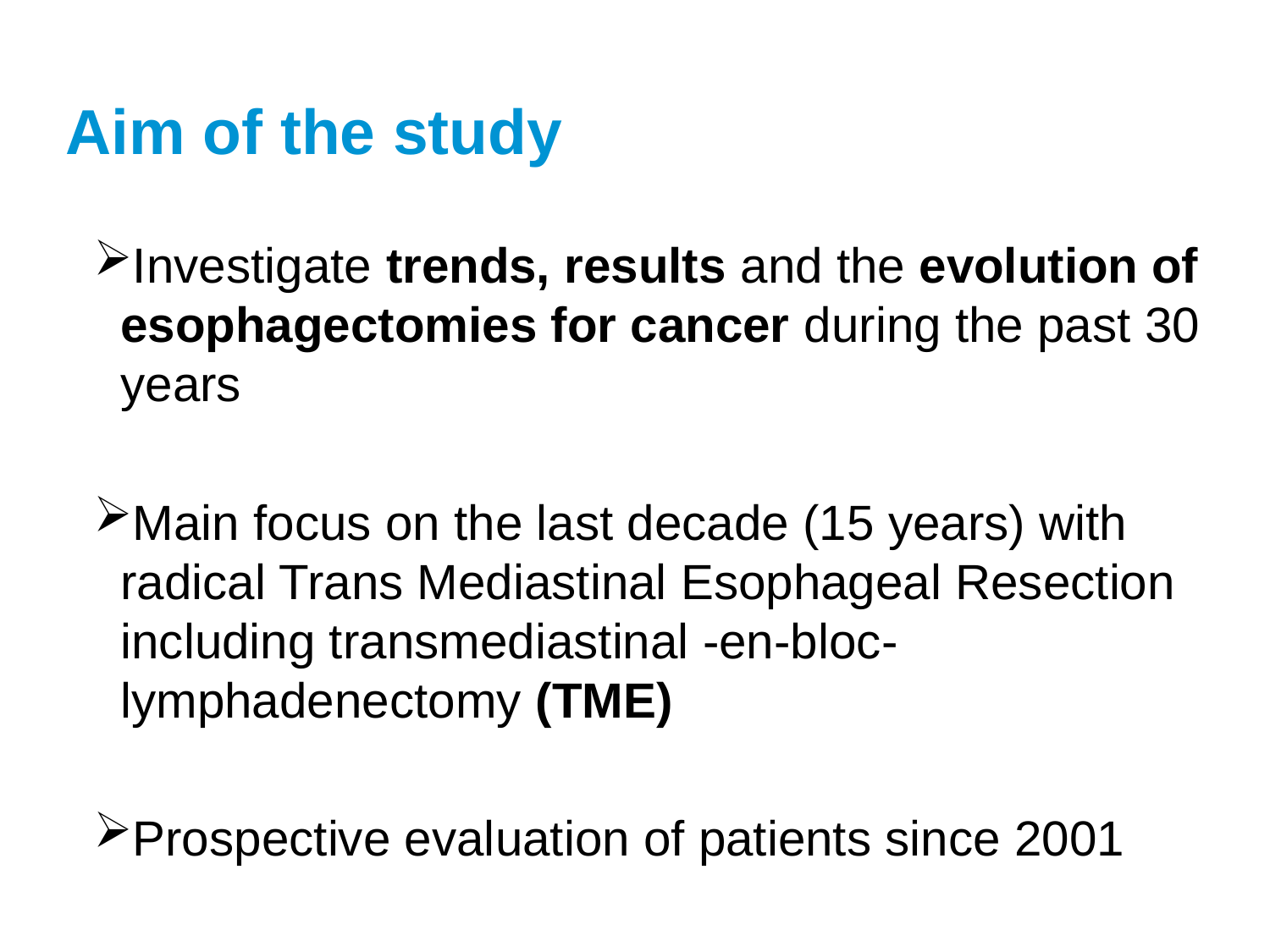

# Aim of the study

Investigate trends, results and the evolution of esophagectomies for cancer during the past 30 years

Main focus on the last decade (15 years) with radical Trans Mediastinal Esophageal Resection including transmediastinal -en-bloc-lymphadenectomy (TME)

Prospective evaluation of patients since 2001